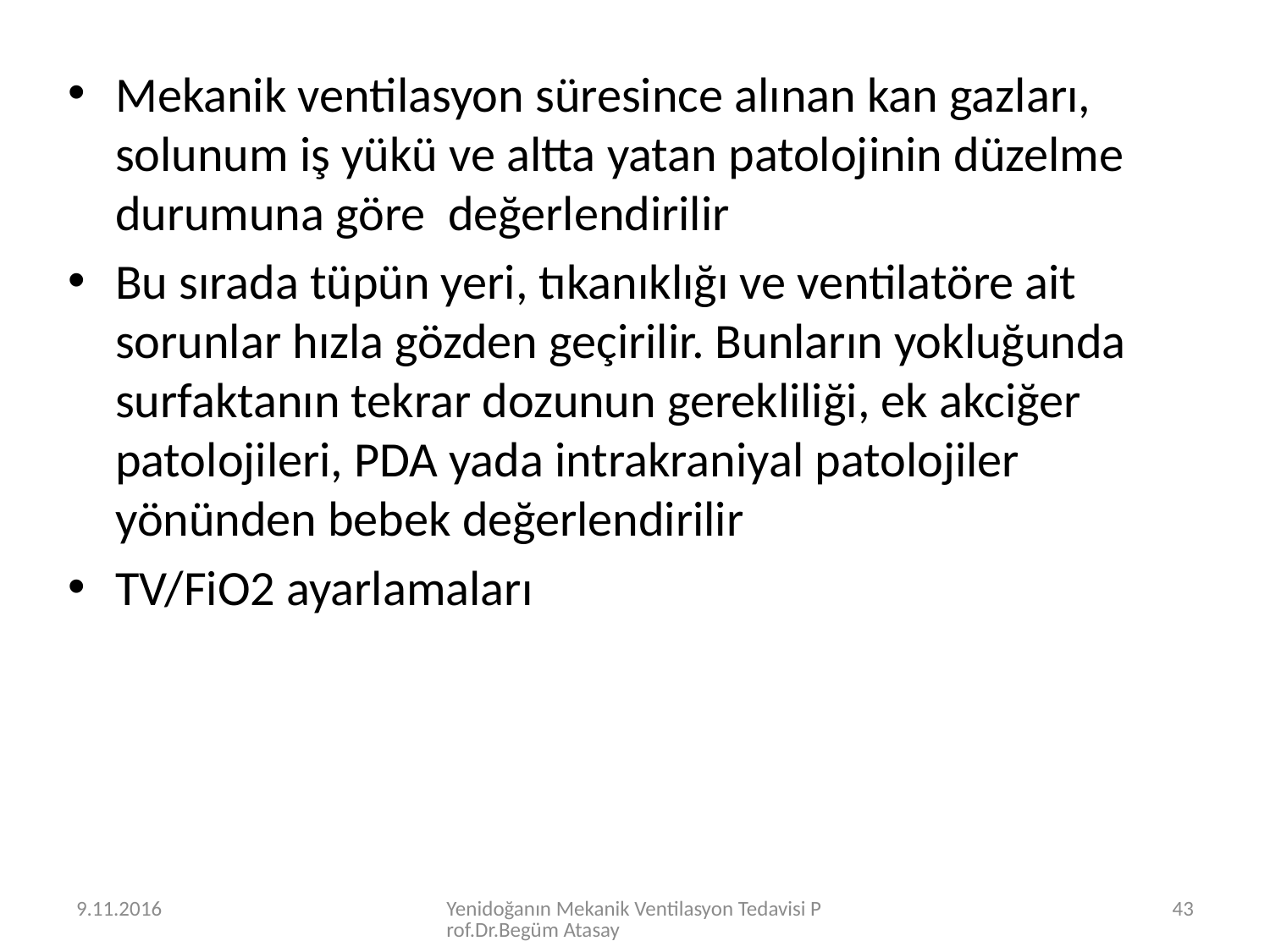

Mekanik ventilasyon süresince alınan kan gazları, solunum iş yükü ve altta yatan patolojinin düzelme durumuna göre  değerlendirilir
Bu sırada tüpün yeri, tıkanıklığı ve ventilatöre ait sorunlar hızla gözden geçirilir. Bunların yokluğunda surfaktanın tekrar dozunun gerekliliği, ek akciğer patolojileri, PDA yada intrakraniyal patolojiler yönünden bebek değerlendirilir
TV/FiO2 ayarlamaları
9.11.2016
Yenidoğanın Mekanik Ventilasyon Tedavisi Prof.Dr.Begüm Atasay
43